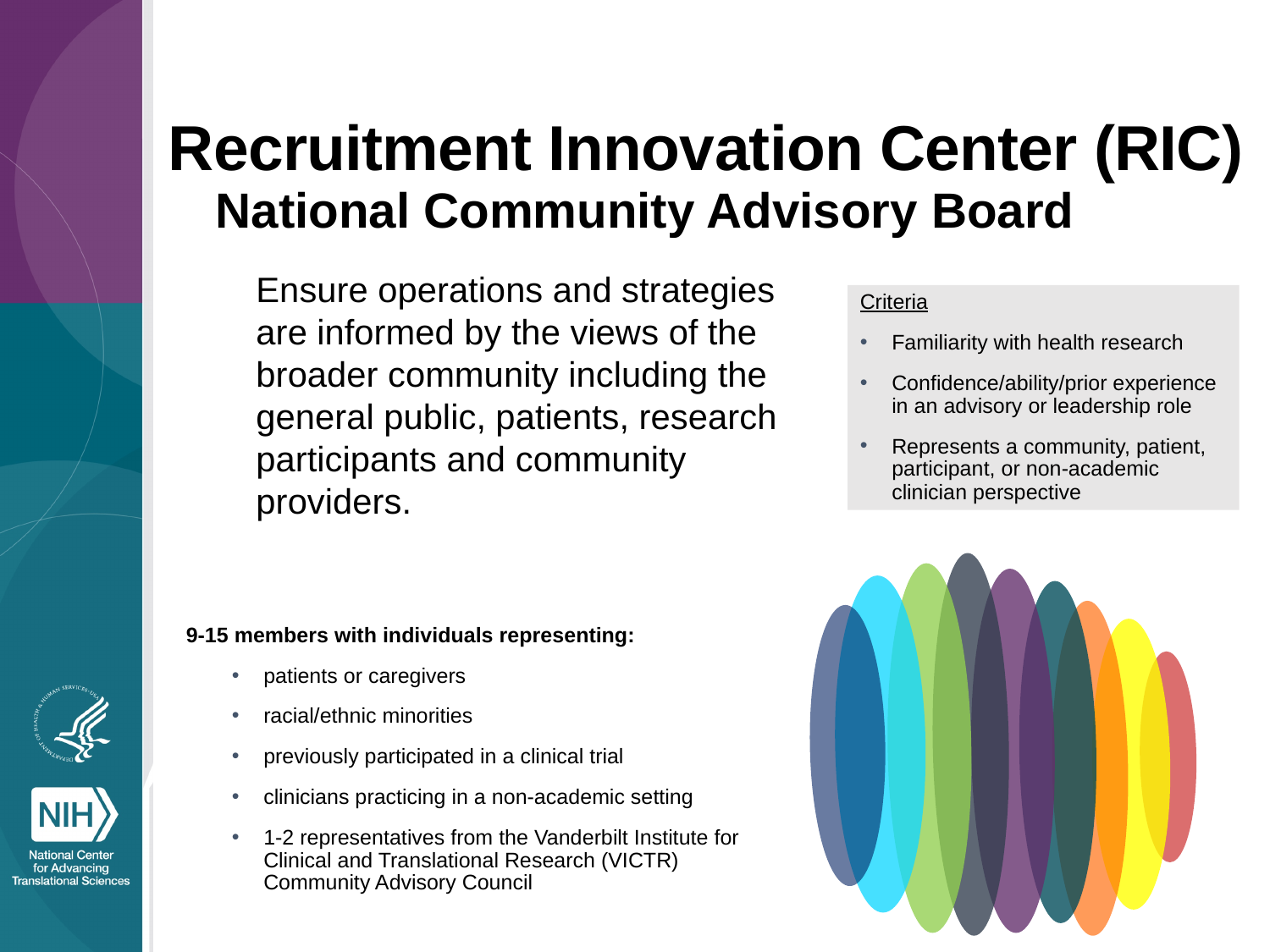

Recruitment Innovation Center (RIC)
National Community Advisory Board
Ensure operations and strategies are informed by the views of the broader community including the general public, patients, research participants and community providers.

Criteria
Familiarity with health research
Confidence/ability/prior experience in an advisory or leadership role
Represents a community, patient, participant, or non-academic clinician perspective

   9-15 members with individuals representing:
patients or caregivers
racial/ethnic minorities
previously participated in a clinical trial
clinicians practicing in a non-academic setting
1-2 representatives from the Vanderbilt Institute for Clinical and Translational Research (VICTR) Community Advisory Council